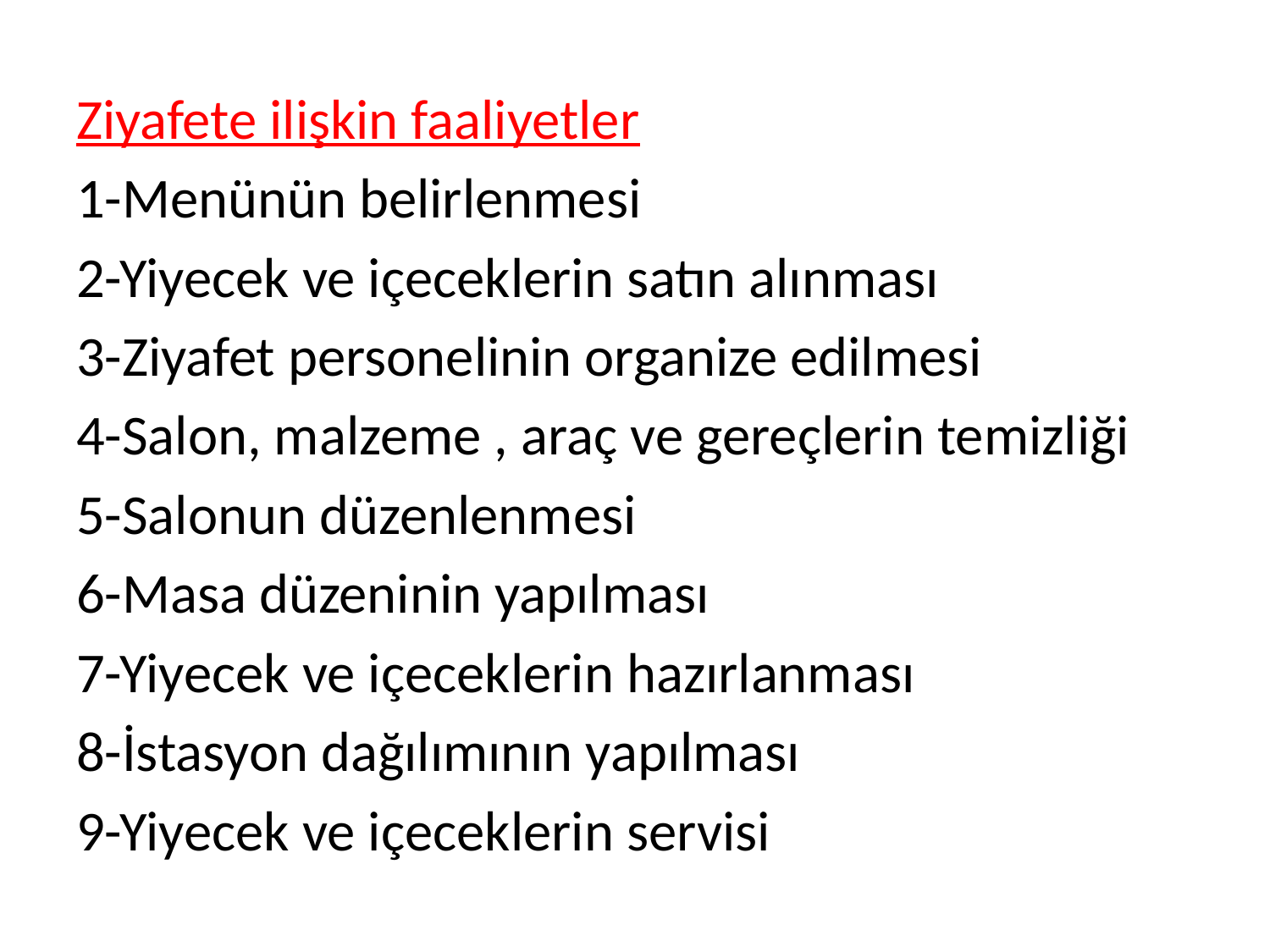

Ziyafete ilişkin faaliyetler
1-Menünün belirlenmesi
2-Yiyecek ve içeceklerin satın alınması
3-Ziyafet personelinin organize edilmesi
4-Salon, malzeme , araç ve gereçlerin temizliği
5-Salonun düzenlenmesi
6-Masa düzeninin yapılması
7-Yiyecek ve içeceklerin hazırlanması
8-İstasyon dağılımının yapılması
9-Yiyecek ve içeceklerin servisi